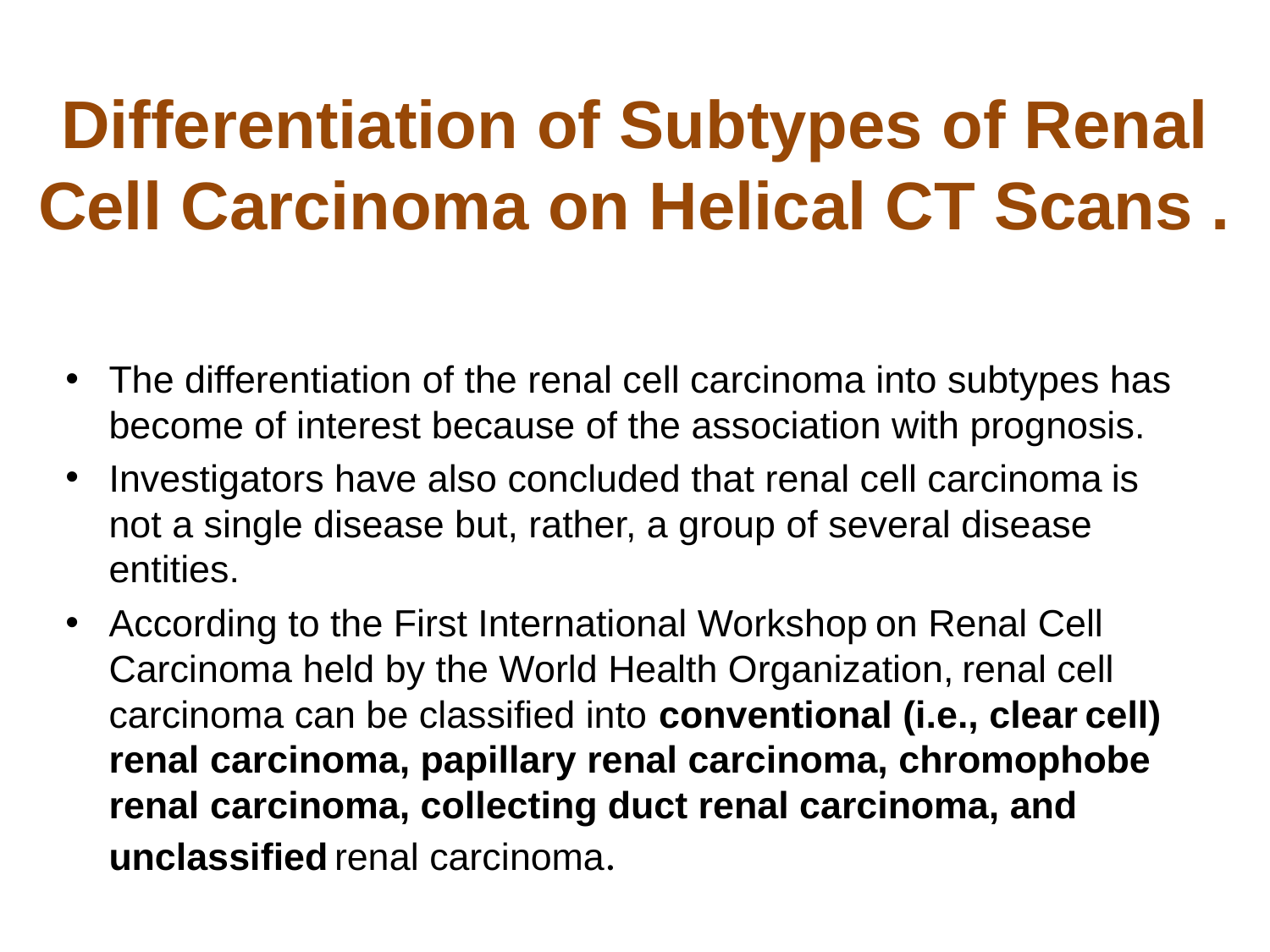

# Differentiation of Subtypes of Renal Cell Carcinoma on Helical CT Scans .
The differentiation of the renal cell carcinoma into subtypes has become of interest because of the association with prognosis.
Investigators have also concluded that renal cell carcinoma is not a single disease but, rather, a group of several disease entities.
According to the First International Workshop on Renal Cell Carcinoma held by the World Health Organization, renal cell carcinoma can be classified into conventional (i.e., clear cell) renal carcinoma, papillary renal carcinoma, chromophobe renal carcinoma, collecting duct renal carcinoma, and unclassified renal carcinoma.